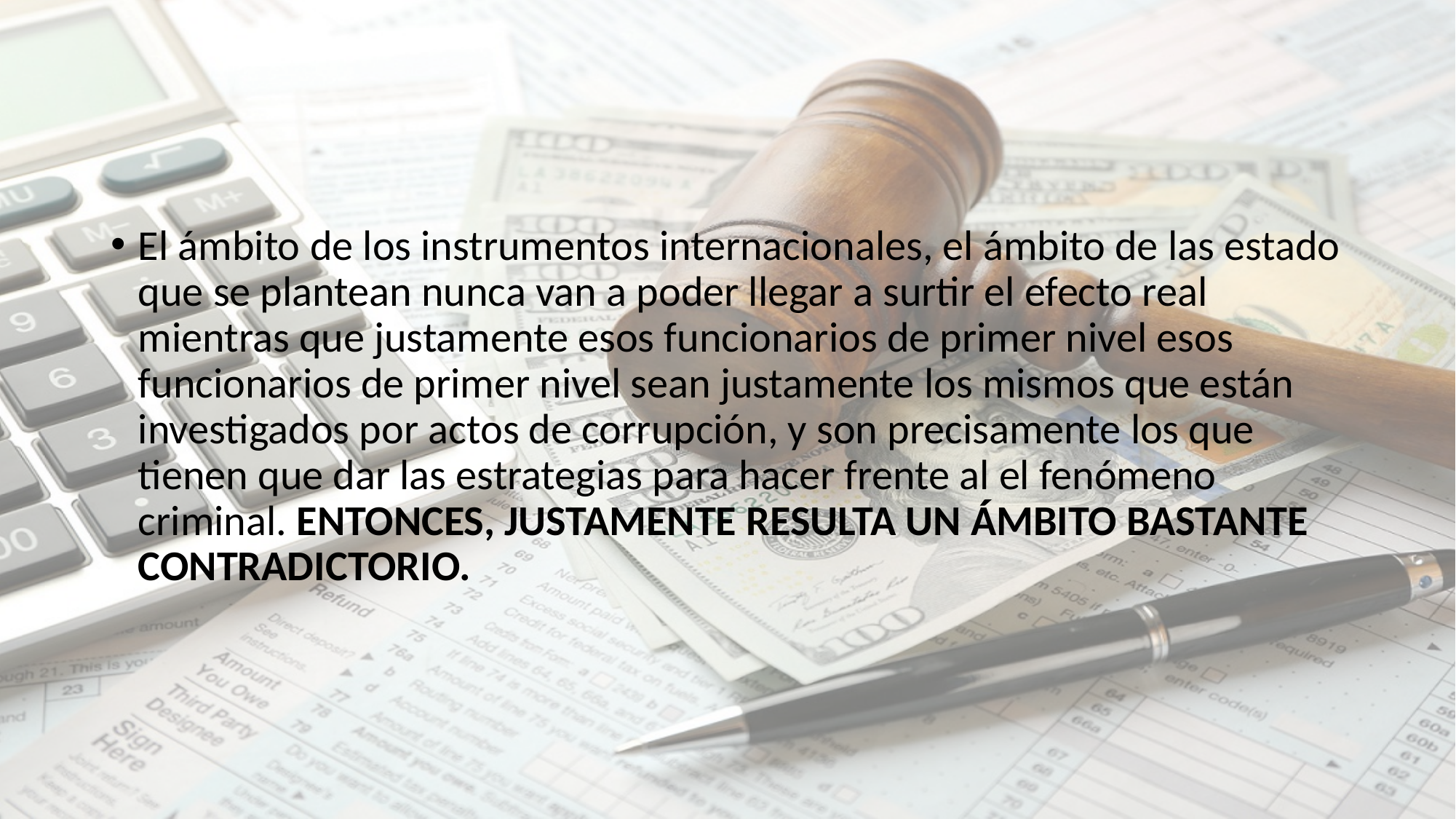

#
El ámbito de los instrumentos internacionales, el ámbito de las estado que se plantean nunca van a poder llegar a surtir el efecto real mientras que justamente esos funcionarios de primer nivel esos funcionarios de primer nivel sean justamente los mismos que están investigados por actos de corrupción, y son precisamente los que tienen que dar las estrategias para hacer frente al el fenómeno criminal. ENTONCES, JUSTAMENTE RESULTA UN ÁMBITO BASTANTE CONTRADICTORIO.